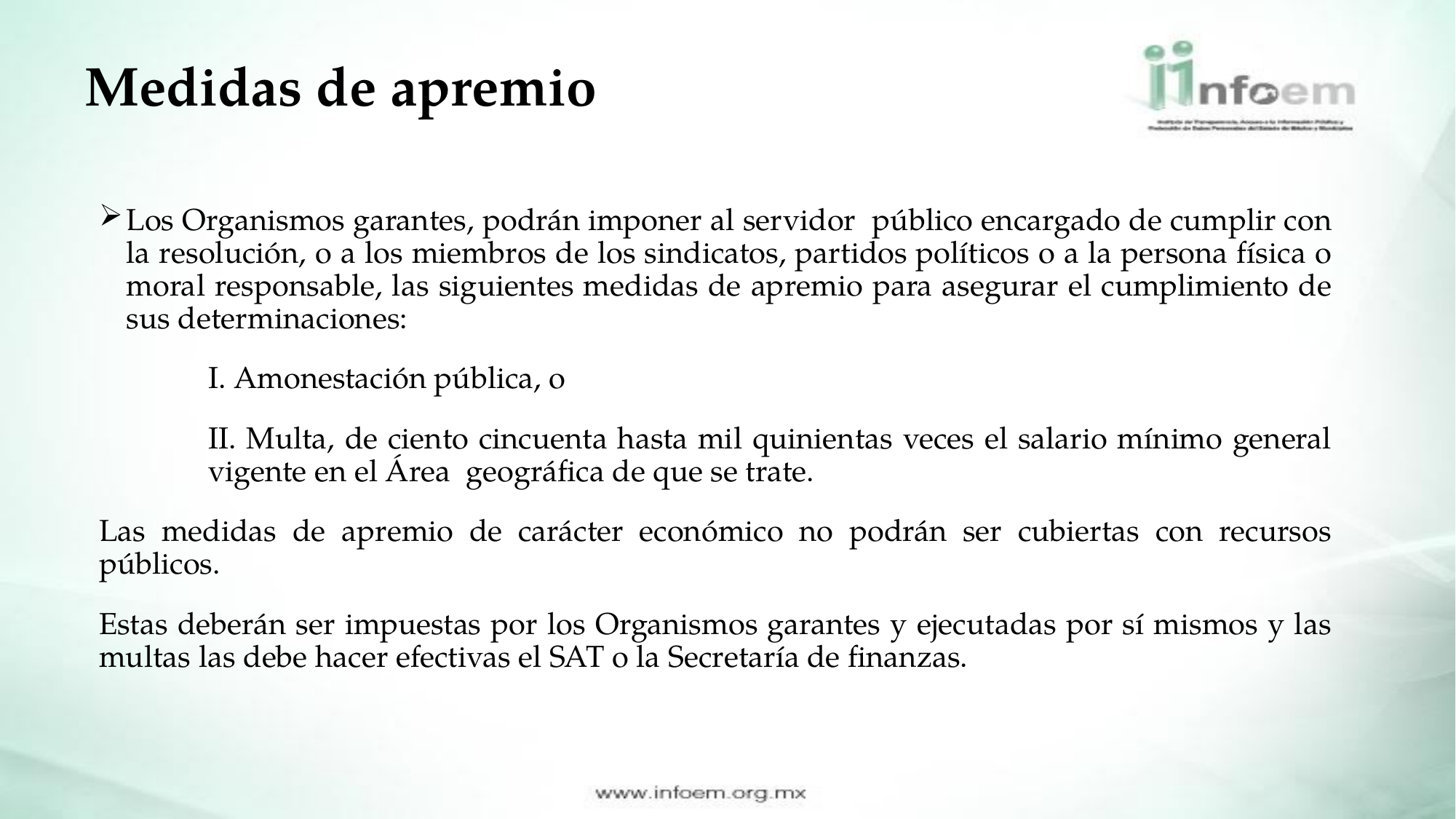

# Medidas de apremio
Los Organismos garantes, podrán imponer al servidor  público encargado de cumplir con la resolución, o a los miembros de los sindicatos, partidos políticos o a la persona física o moral responsable, las siguientes medidas de apremio para asegurar el cumplimiento de sus determinaciones:
	I. Amonestación pública, o
	II. Multa, de ciento cincuenta hasta mil quinientas veces el salario mínimo general 	vigente en el Área  geográfica de que se trate.
Las medidas de apremio de carácter económico no podrán ser cubiertas con recursos públicos.
Estas deberán ser impuestas por los Organismos garantes y ejecutadas por sí mismos y las multas las debe hacer efectivas el SAT o la Secretaría de finanzas.